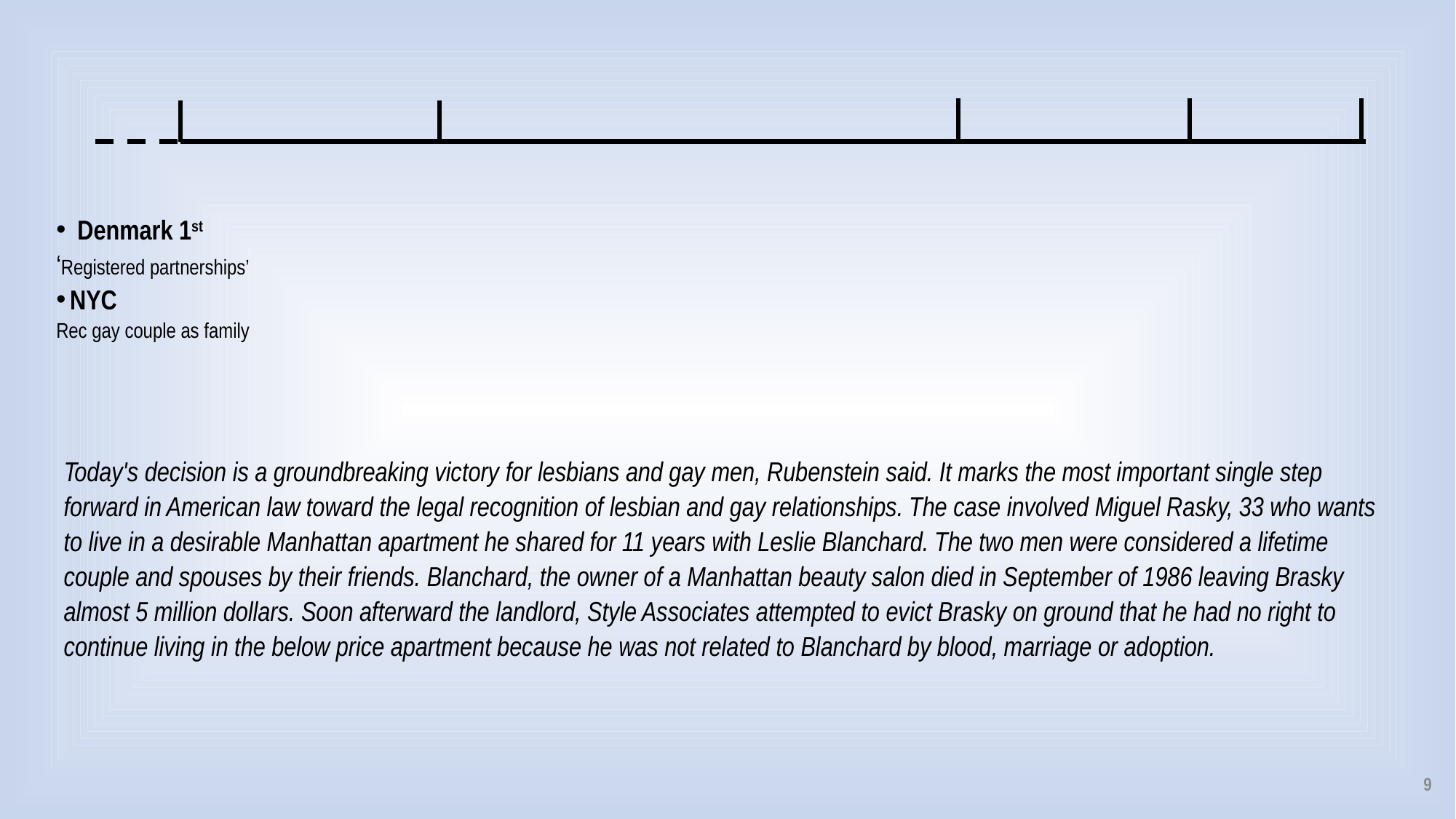

Denmark 1st
‘Registered partnerships’
NYC
Rec gay couple as family

Today's decision is a groundbreaking victory for lesbians and gay men, Rubenstein said. It marks the most important single step forward in American law toward the legal recognition of lesbian and gay relationships. The case involved Miguel Rasky, 33 who wants to live in a desirable Manhattan apartment he shared for 11 years with Leslie Blanchard. The two men were considered a lifetime couple and spouses by their friends. Blanchard, the owner of a Manhattan beauty salon died in September of 1986 leaving Brasky almost 5 million dollars. Soon afterward the landlord, Style Associates attempted to evict Brasky on ground that he had no right to continue living in the below price apartment because he was not related to Blanchard by blood, marriage or adoption.
9